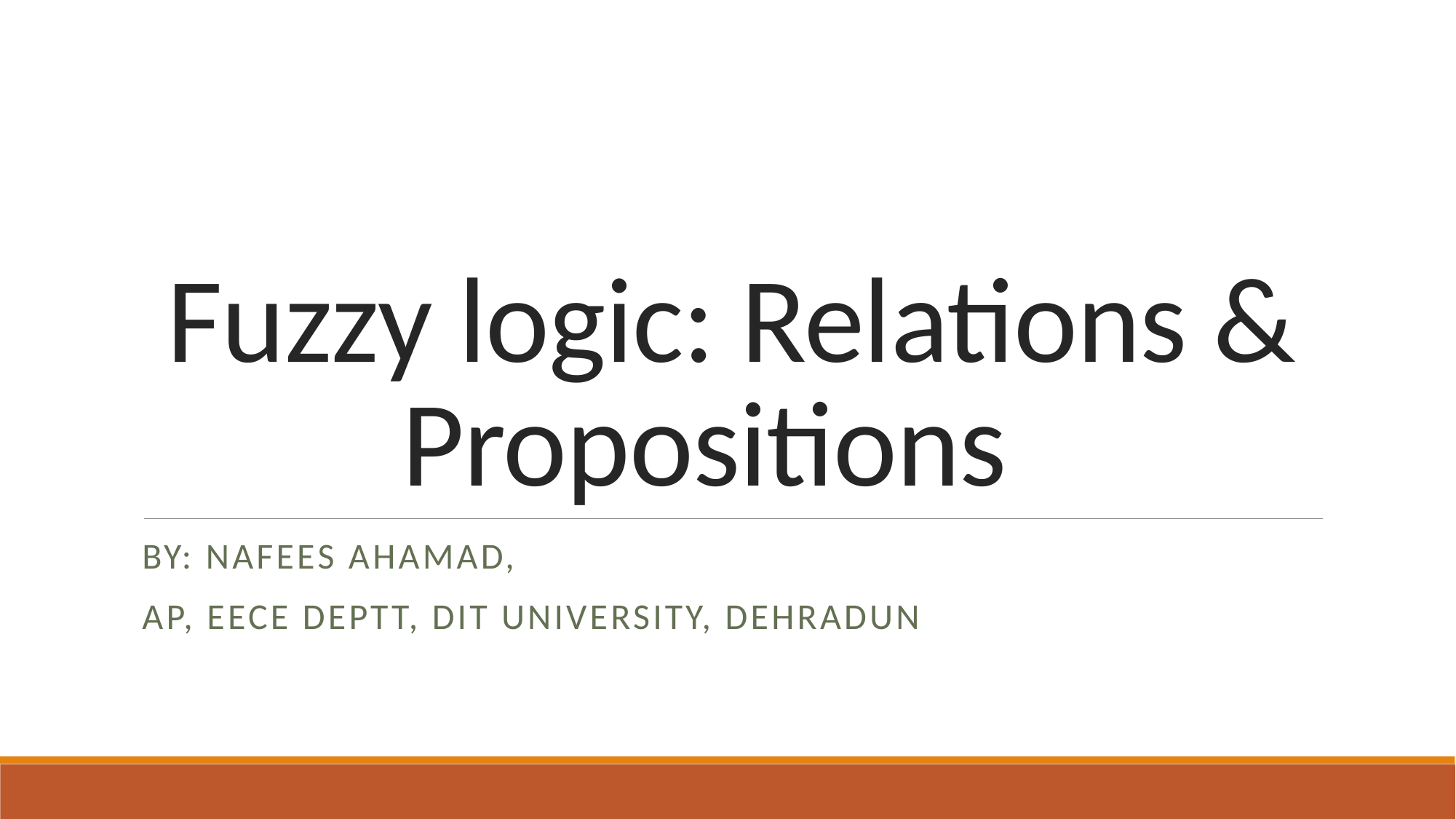

# Fuzzy logic: Relations & Propositions
By: nafees Ahamad,
Ap, EECE deptt, Dit university, dehradun